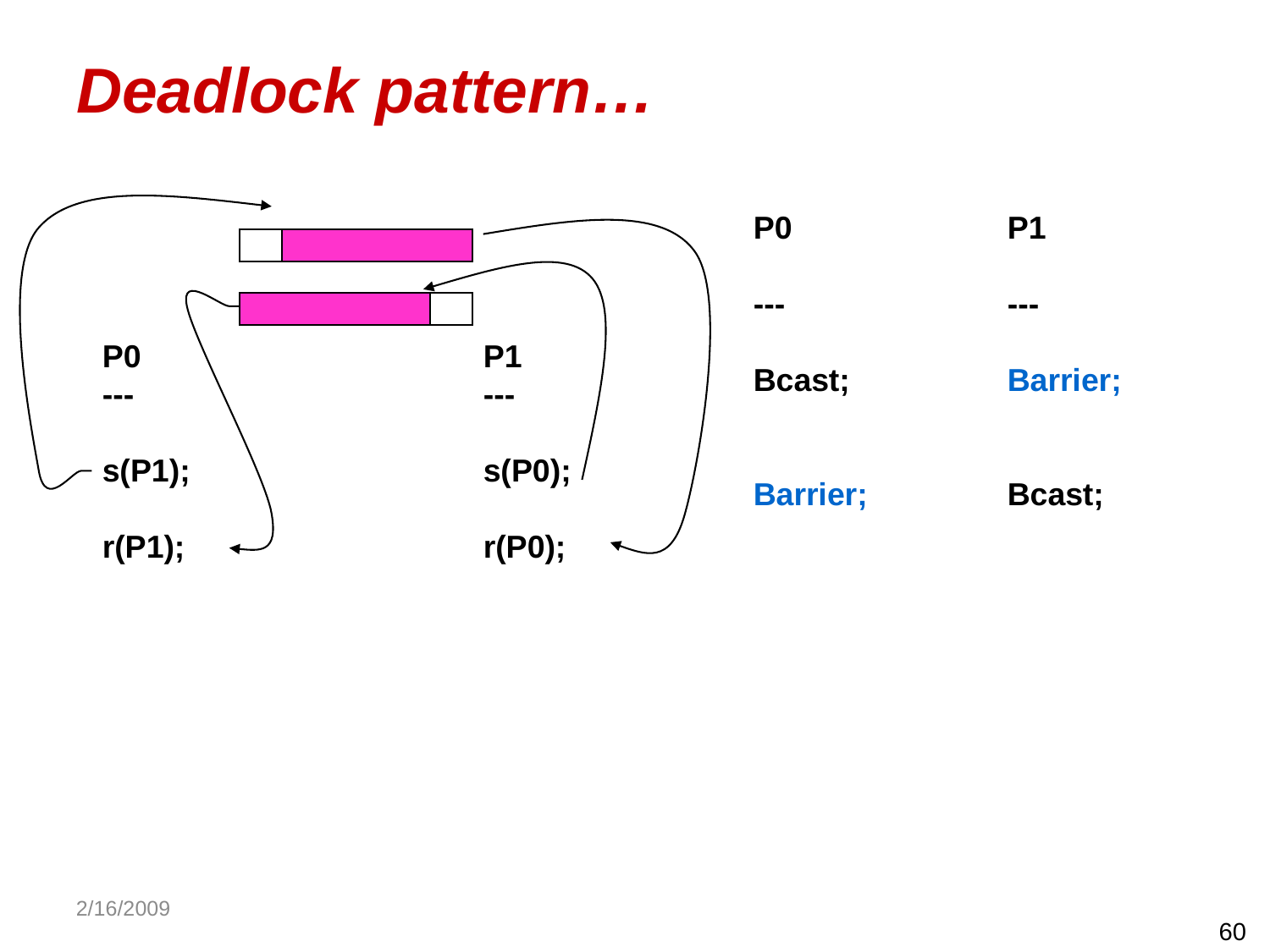

Deadlock pattern…

P0			P1
---			---

s(P1);			s(P0);

r(P1);			r(P0);
P0		P1
---		---
Bcast;		Barrier;

Barrier;		Bcast;
2/16/2009
60